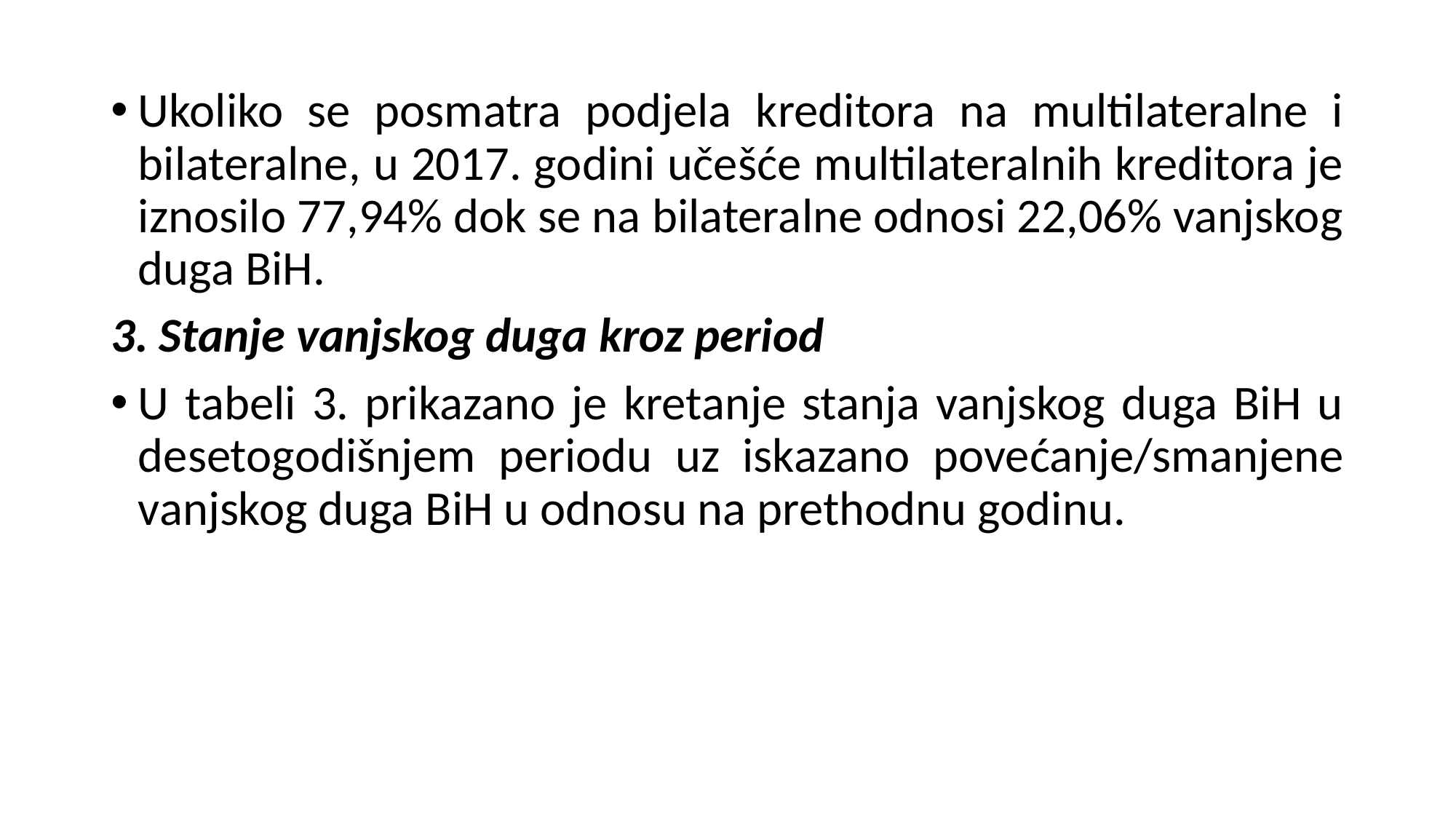

Ukoliko se posmatra podjela kreditora na multilateralne i bilateralne, u 2017. godini učešće multilateralnih kreditora je iznosilo 77,94% dok se na bilateralne odnosi 22,06% vanjskog duga BiH.
3. Stanje vanjskog duga kroz period
U tabeli 3. prikazano je kretanje stanja vanjskog duga BiH u desetogodišnjem periodu uz iskazano povećanje/smanjene vanjskog duga BiH u odnosu na prethodnu godinu.